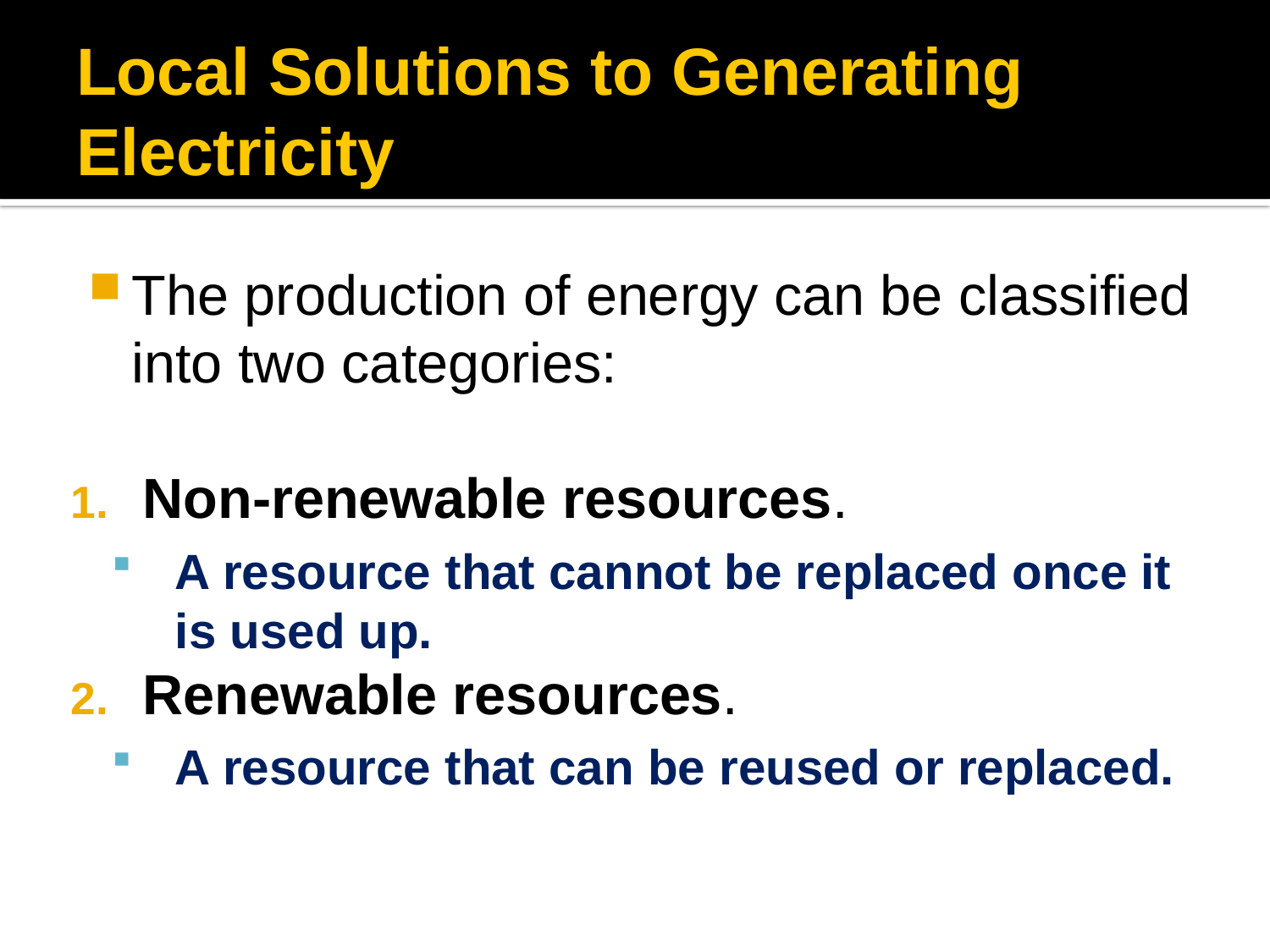

# Local Solutions to Generating Electricity
The production of energy can be classified into two categories:

Non-renewable resources.
A resource that cannot be replaced once it is used up.
Renewable resources.
A resource that can be reused or replaced.